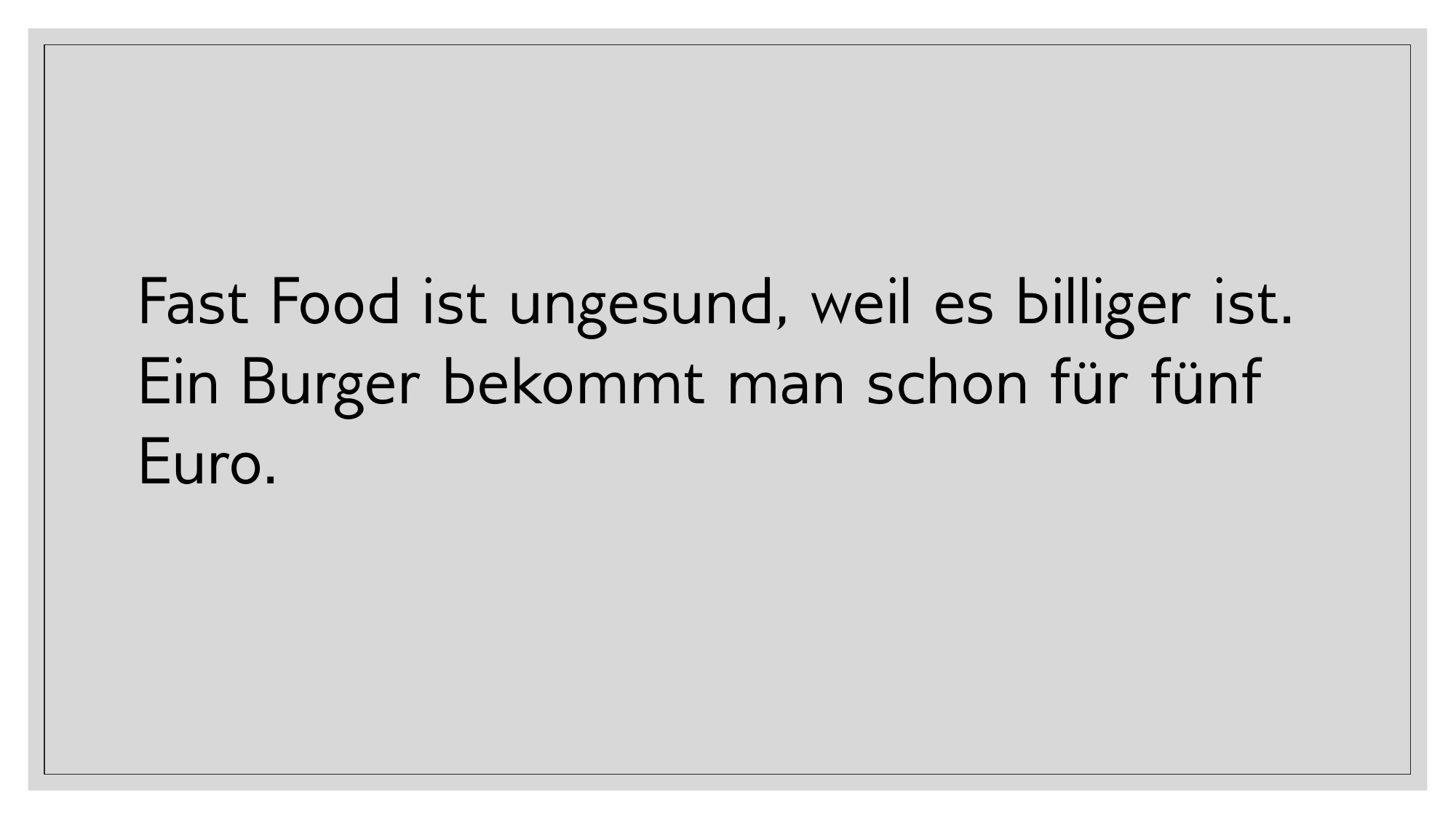

#
Fast Food ist ungesund, weil es billiger ist. Ein Burger bekommt man schon für fünf Euro.